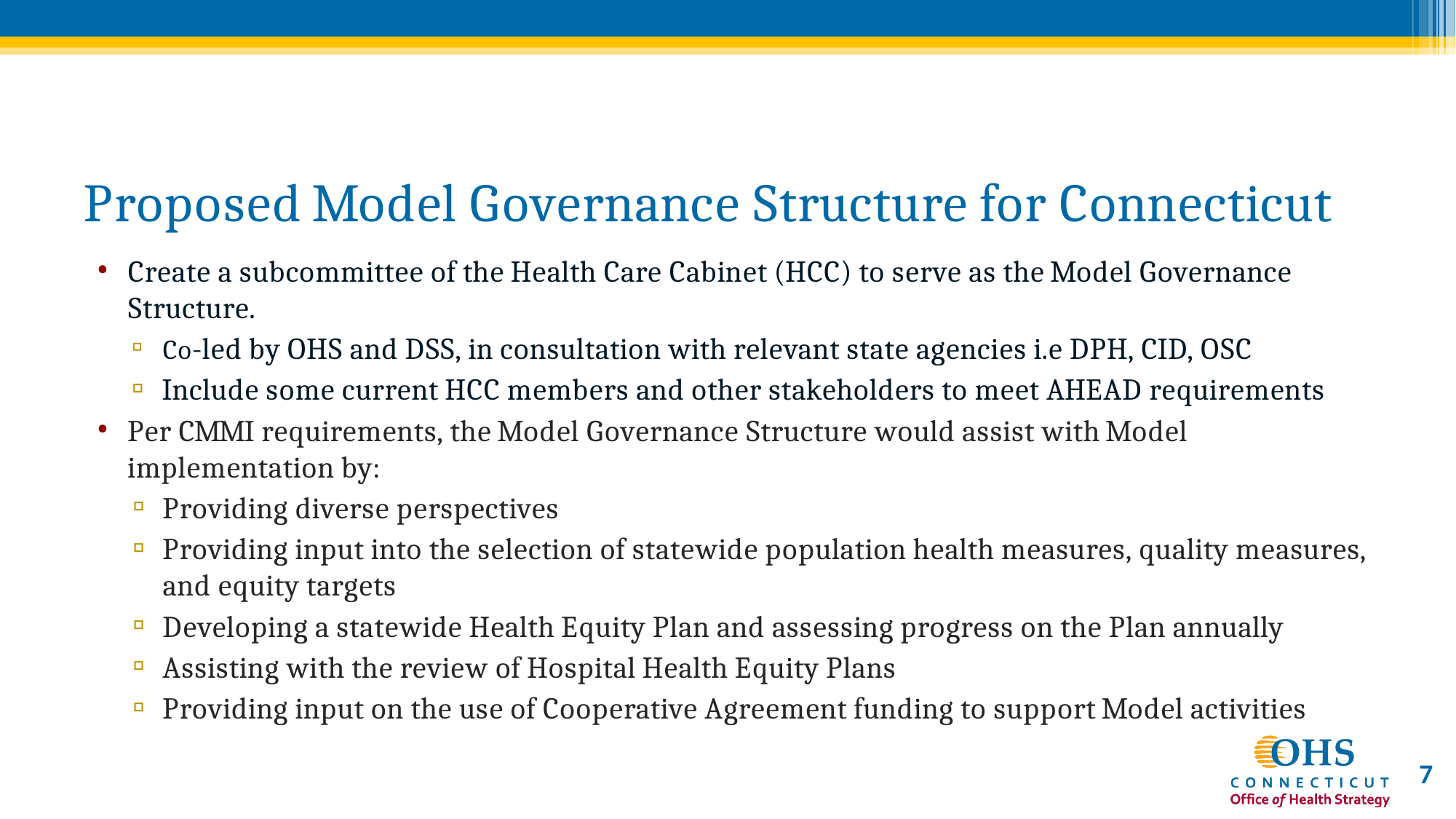

# Proposed Model Governance Structure for Connecticut
Create a subcommittee of the Health Care Cabinet (HCC) to serve as the Model Governance Structure.
Co-led by OHS and DSS, in consultation with relevant state agencies i.e DPH, CID, OSC
Include some current HCC members and other stakeholders to meet AHEAD requirements
Per CMMI requirements, the Model Governance Structure would assist with Model implementation by:
Providing diverse perspectives
Providing input into the selection of statewide population health measures, quality measures, and equity targets
Developing a statewide Health Equity Plan and assessing progress on the Plan annually
Assisting with the review of Hospital Health Equity Plans
Providing input on the use of Cooperative Agreement funding to support Model activities

7